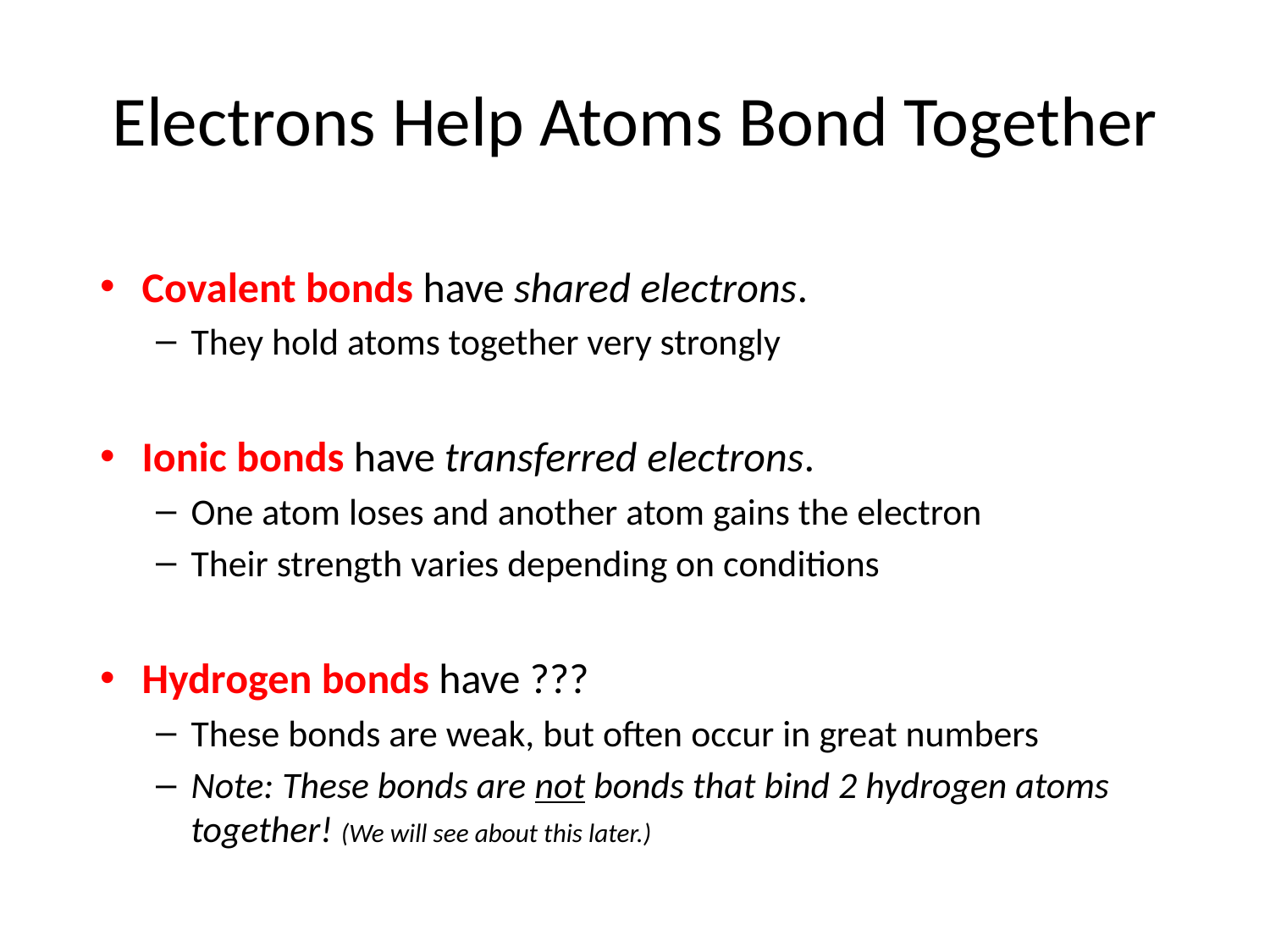

# Electrons Help Atoms Bond Together
Covalent bonds have shared electrons.
They hold atoms together very strongly

Ionic bonds have transferred electrons.
One atom loses and another atom gains the electron
Their strength varies depending on conditions

Hydrogen bonds have ???
These bonds are weak, but often occur in great numbers
Note: These bonds are not bonds that bind 2 hydrogen atoms together! (We will see about this later.)